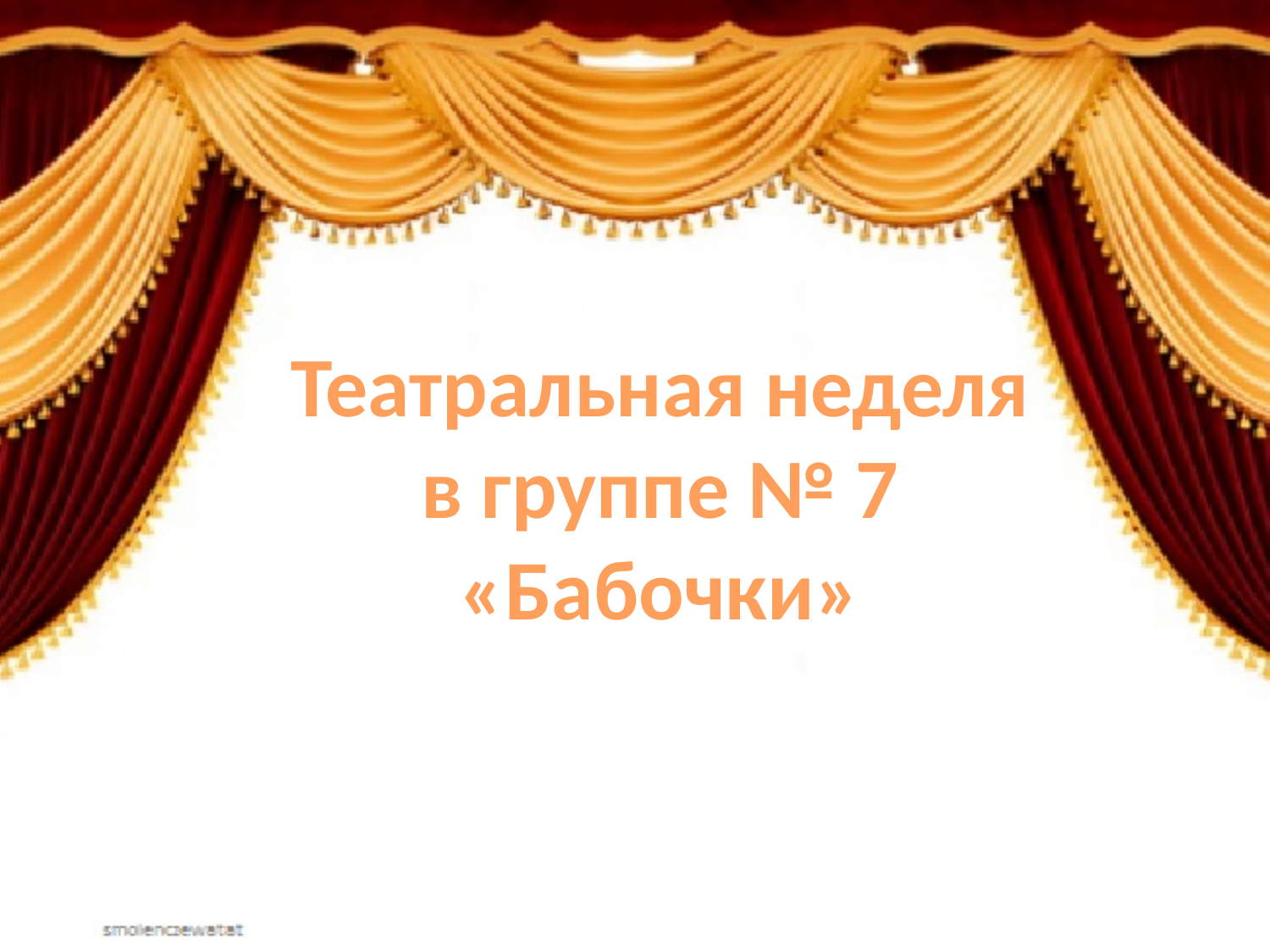

Театральная неделя в группе № 7 «Бабочки»